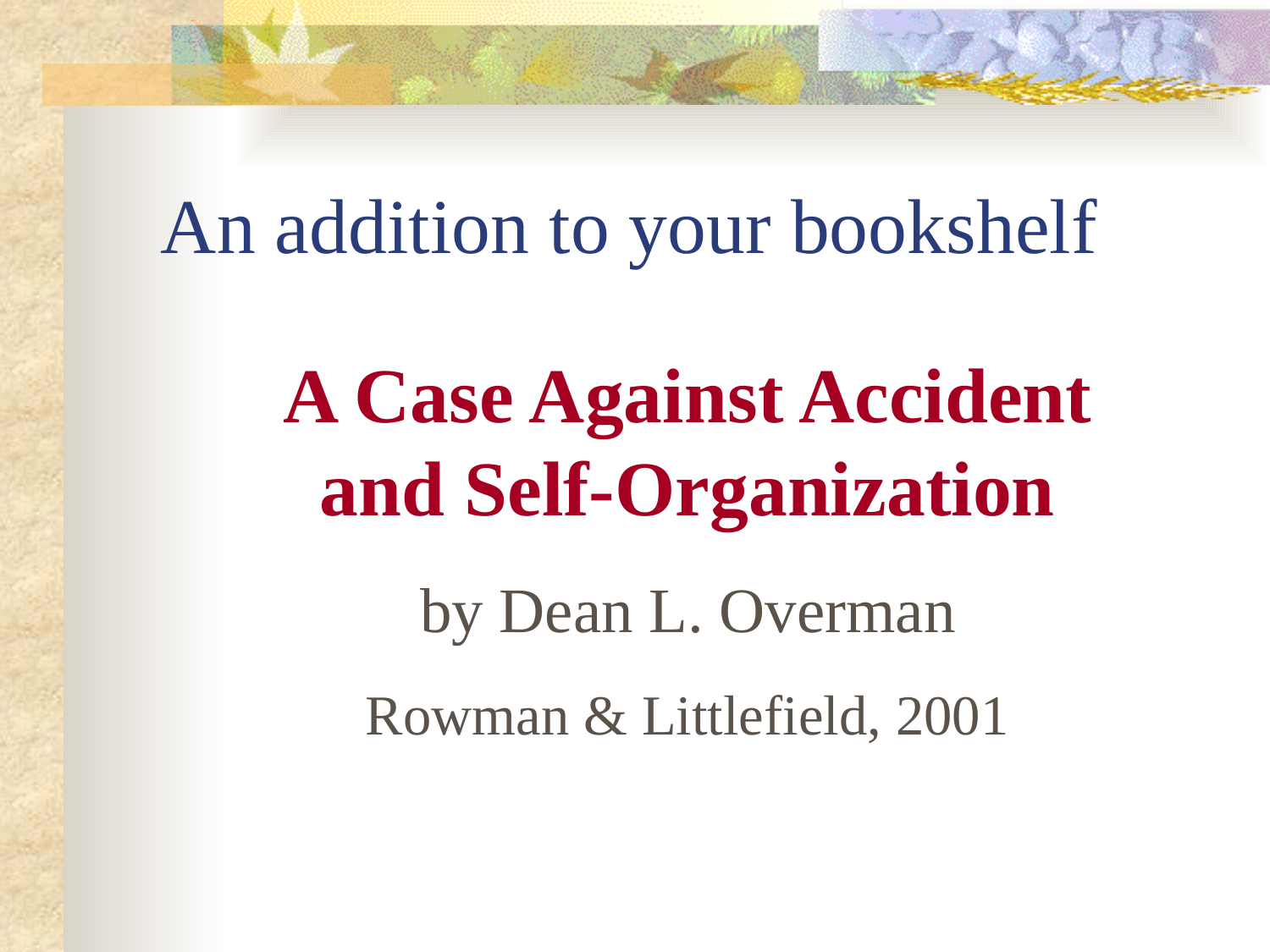

# An addition to your bookshelf
A Case Against Accident
and Self-Organization
by Dean L. Overman
Rowman & Littlefield, 2001